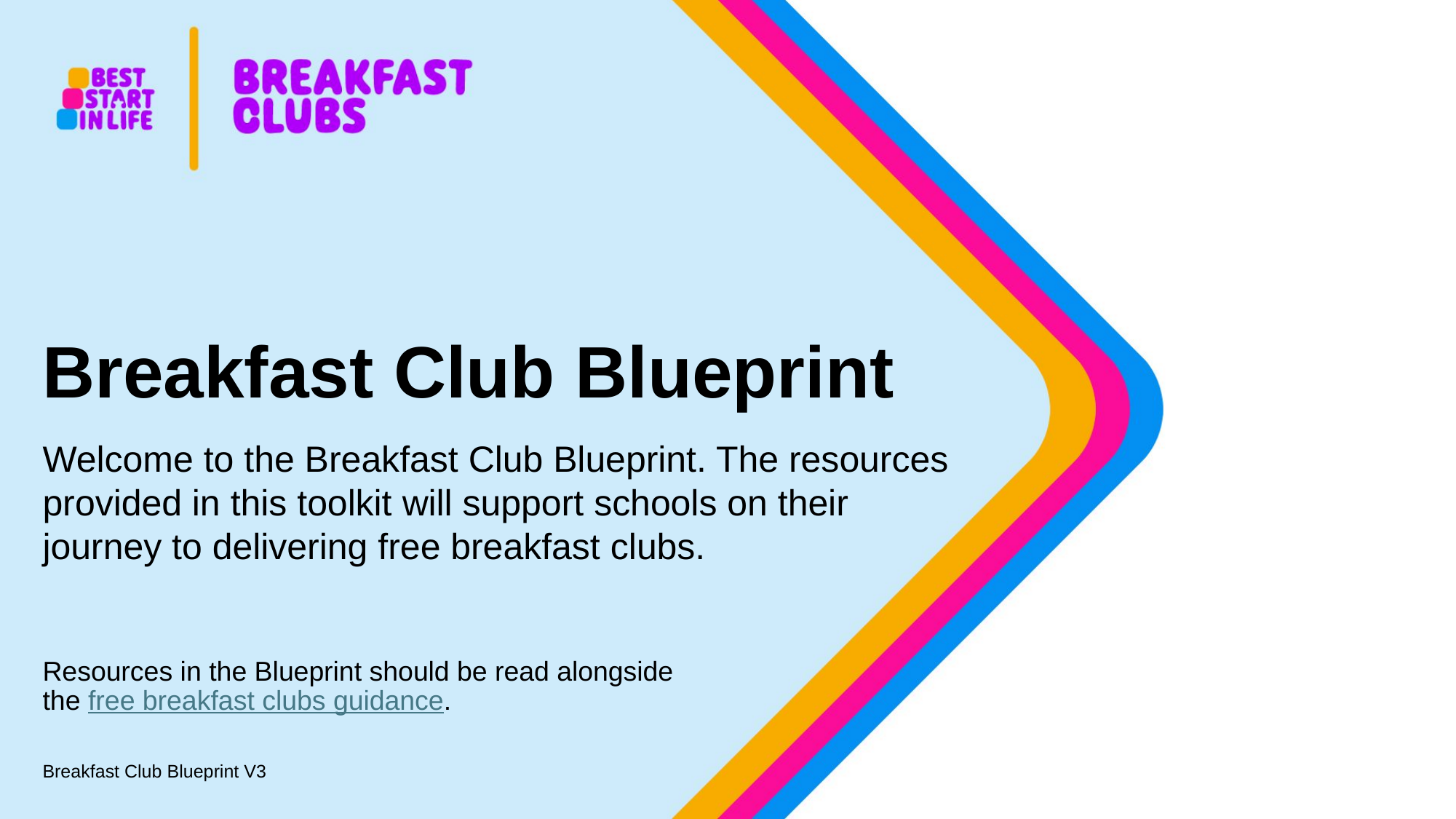

# Breakfast Club Blueprint
Welcome to the Breakfast Club Blueprint. The resources provided in this toolkit will support schools on their journey to delivering free breakfast clubs.

Resources in the Blueprint should be read alongside the free breakfast clubs guidance.
Breakfast Club Blueprint V3